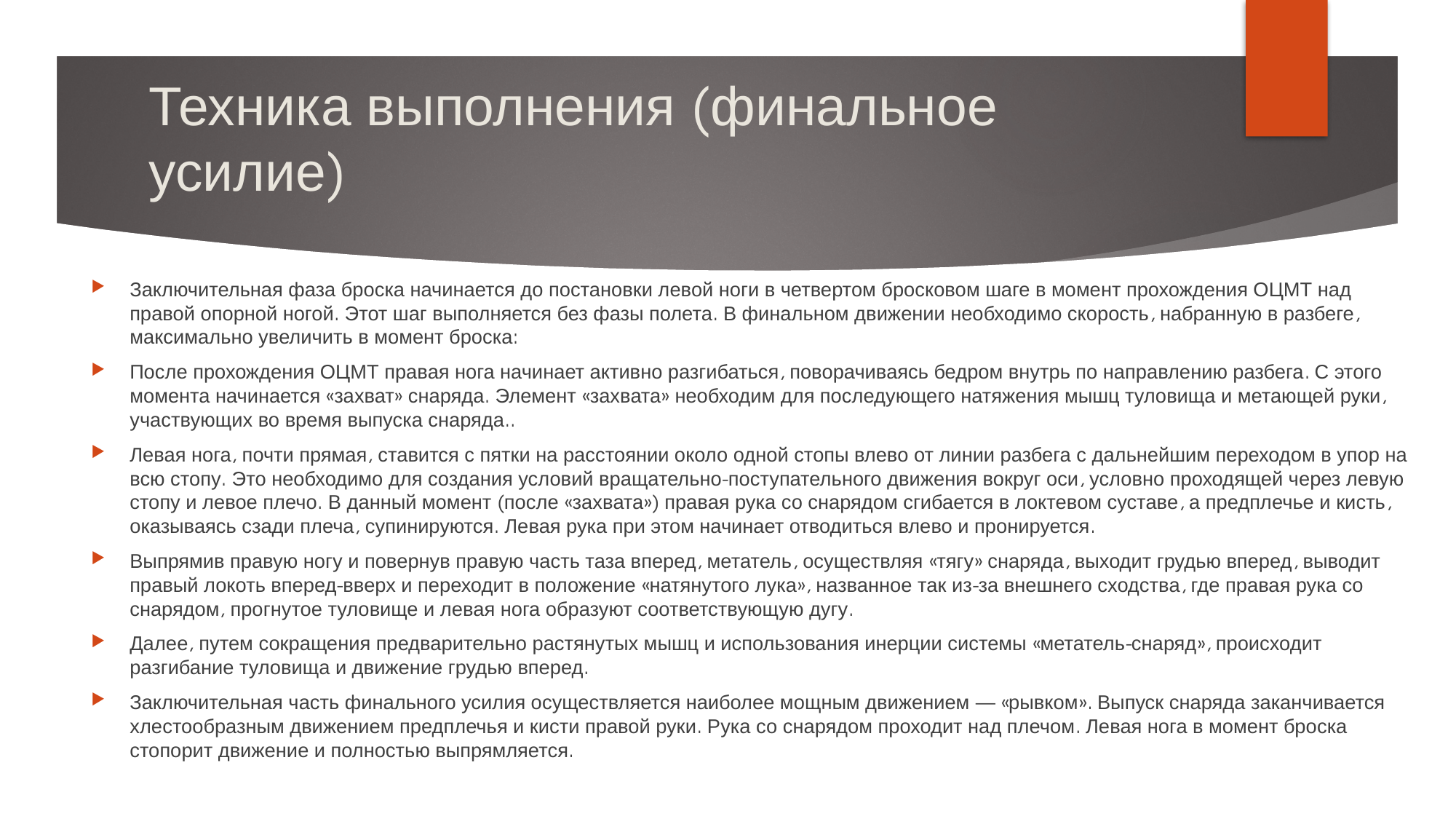

# Техника выполнения (финальное усилие)
Заключительная фаза броска начинается до постановки левой ноги в четвертом бросковом шаге в момент прохождения ОЦМТ над правой опорной ногой. Этот шаг выполняется без фазы полета. В финальном движении необходимо скорость, набранную в разбеге, максимально увеличить в момент броска:
После прохождения ОЦМТ правая нога начинает активно разгибаться, поворачиваясь бедром внутрь по направлению разбега. С этого момента начинается «захват» снаряда. Элемент «захвата» необходим для последующего натяжения мышц туловища и метающей руки, участвующих во время выпуска снаряда..
Левая нога, почти прямая, ставится с пятки на расстоянии около одной стопы влево от линии разбега с дальнейшим переходом в упор на всю стопу. Это необходимо для создания условий вращательно-поступательного движения вокруг оси, условно проходящей через левую стопу и левое плечо. В данный момент (после «захвата») правая рука со снарядом сгибается в локтевом суставе, а предплечье и кисть, оказываясь сзади плеча, супинируются. Левая рука при этом начинает отводиться влево и пронируется.
Выпрямив правую ногу и повернув правую часть таза вперед, метатель, осуществляя «тягу» снаряда, выходит грудью вперед, выводит правый локоть вперед-вверх и переходит в положение «натянутого лука», названное так из-за внешнего сходства, где правая рука со снарядом, прогнутое туловище и левая нога образуют соответствующую дугу.
Далее, путем сокращения предварительно растянутых мышц и использования инерции системы «метатель-снаряд», происходит разгибание туловища и движение грудью вперед.
Заключительная часть финального усилия осуществляется наиболее мощным движением — «рывком». Выпуск снаряда заканчивается хлестообразным движением предплечья и кисти правой руки. Рука со снарядом проходит над плечом. Левая нога в момент броска стопорит движение и полностью выпрямляется.